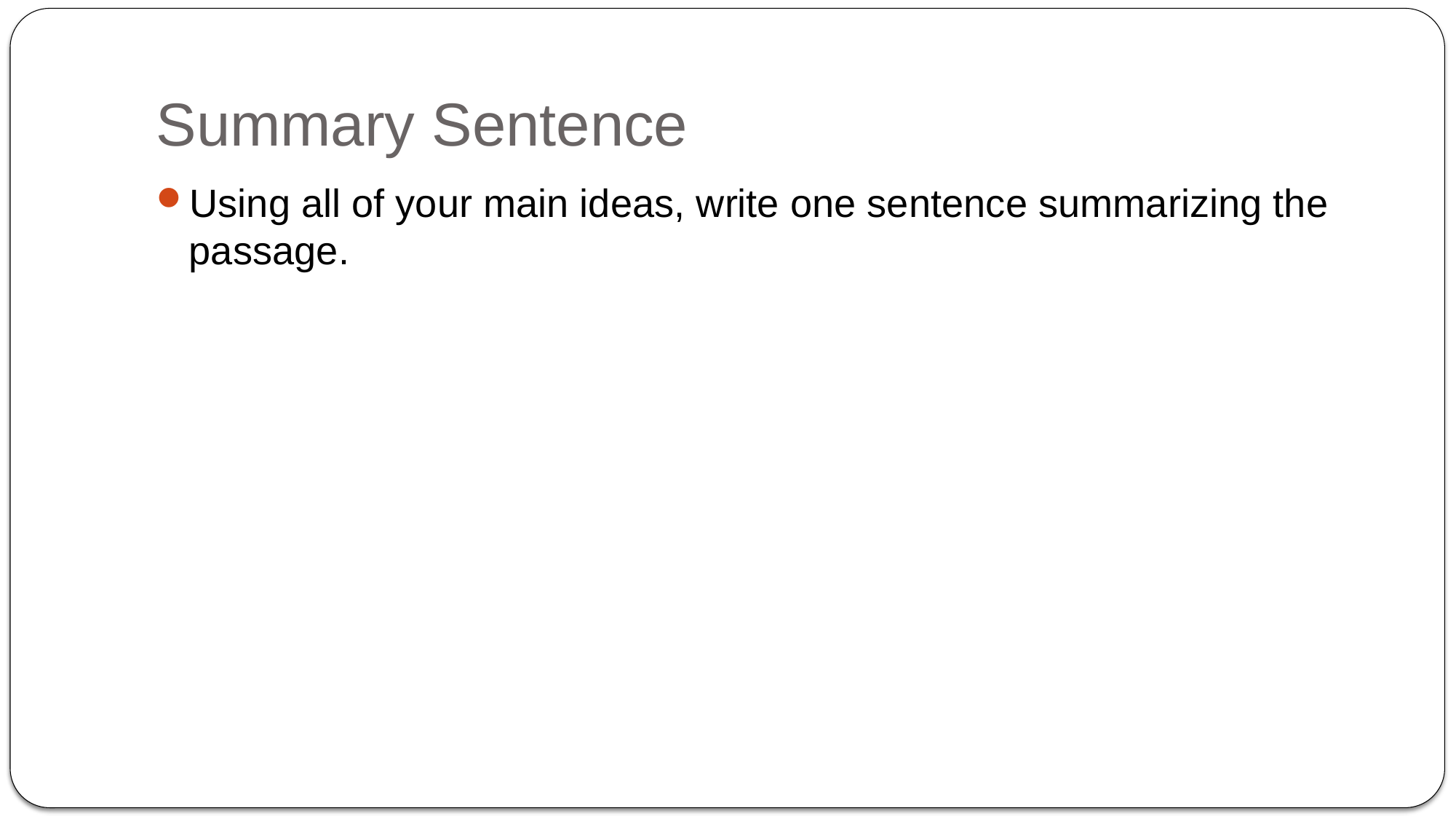

# Summary Sentence
Using all of your main ideas, write one sentence summarizing the passage.